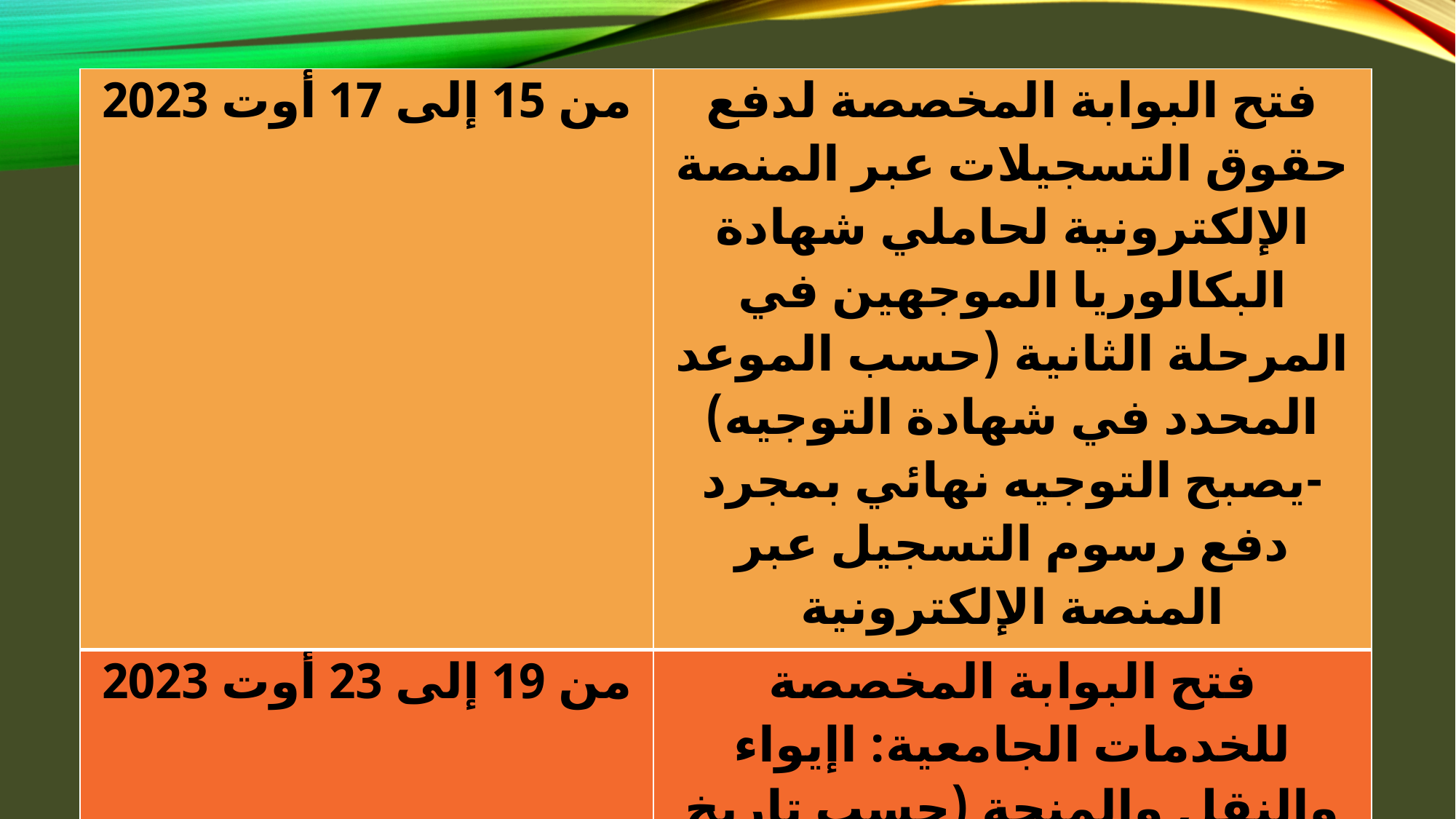

| من 15 إلى 17 أوت 2023 | فتح البوابة المخصصة لدفع حقوق التسجيلات عبر المنصة الإلكترونية لحاملي شهادة البكالوريا الموجهين في المرحلة الثانية (حسب الموعد المحدد في شهادة التوجيه) -يصبح التوجيه نهائي بمجرد دفع رسوم التسجيل عبر المنصة الإلكترونية |
| --- | --- |
| من 19 إلى 23 أوت 2023 | فتح البوابة المخصصة للخدمات الجامعية: اإيواء والنقل والمنحة (حسب تاريخ الموعد المحدد لحاملي شهادة البكالوريا) |
| من 24 أوت إلى 28 أوت 2023 | فتح البوابة المخصصة لمعالجة طلبات الإيواء من طرف مديريات الخدمات الجامعية |